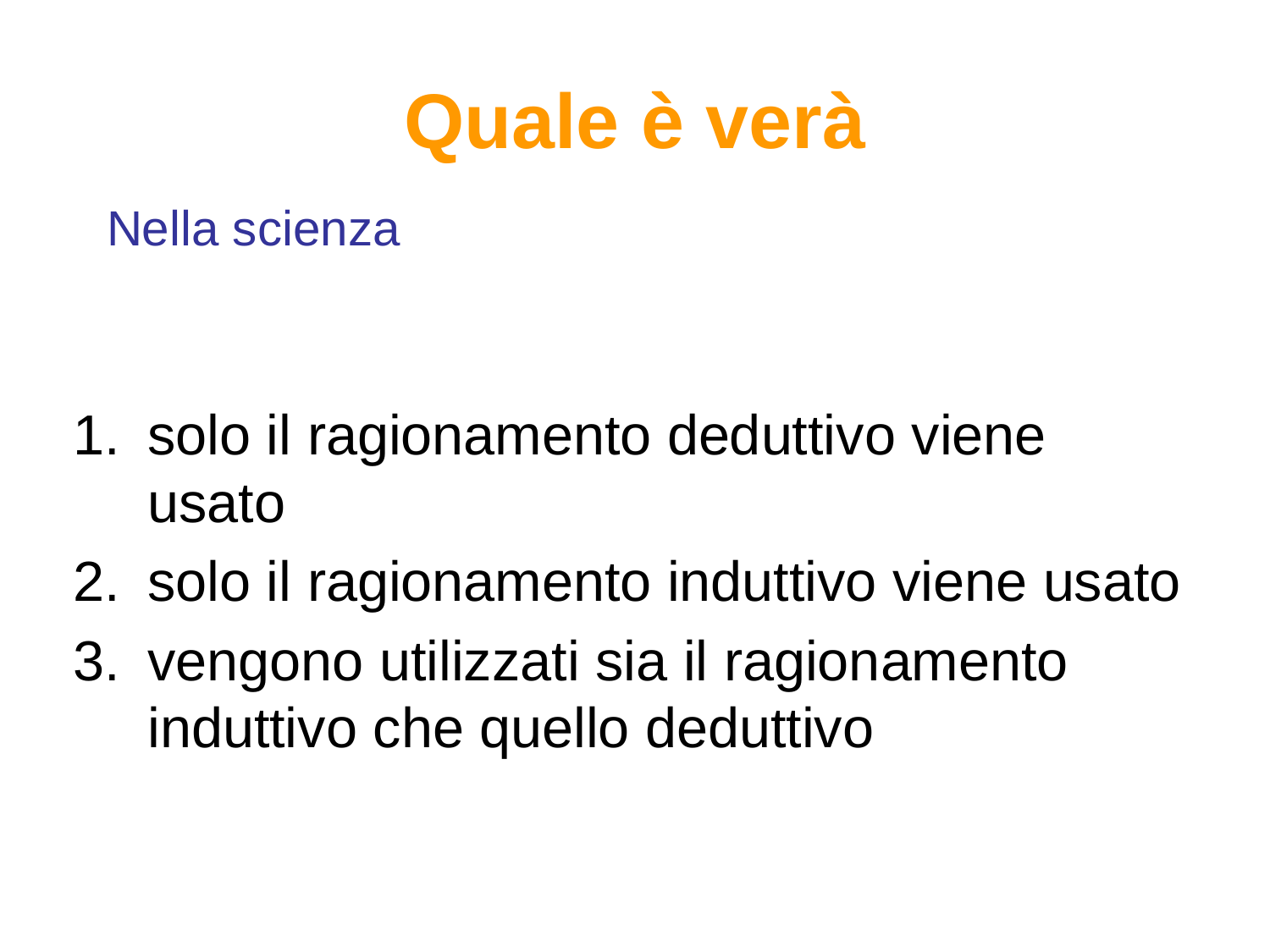

# Quale è verà
Nella scienza

solo il ragionamento deduttivo viene usato
solo il ragionamento induttivo viene usato
vengono utilizzati sia il ragionamento induttivo che quello deduttivo